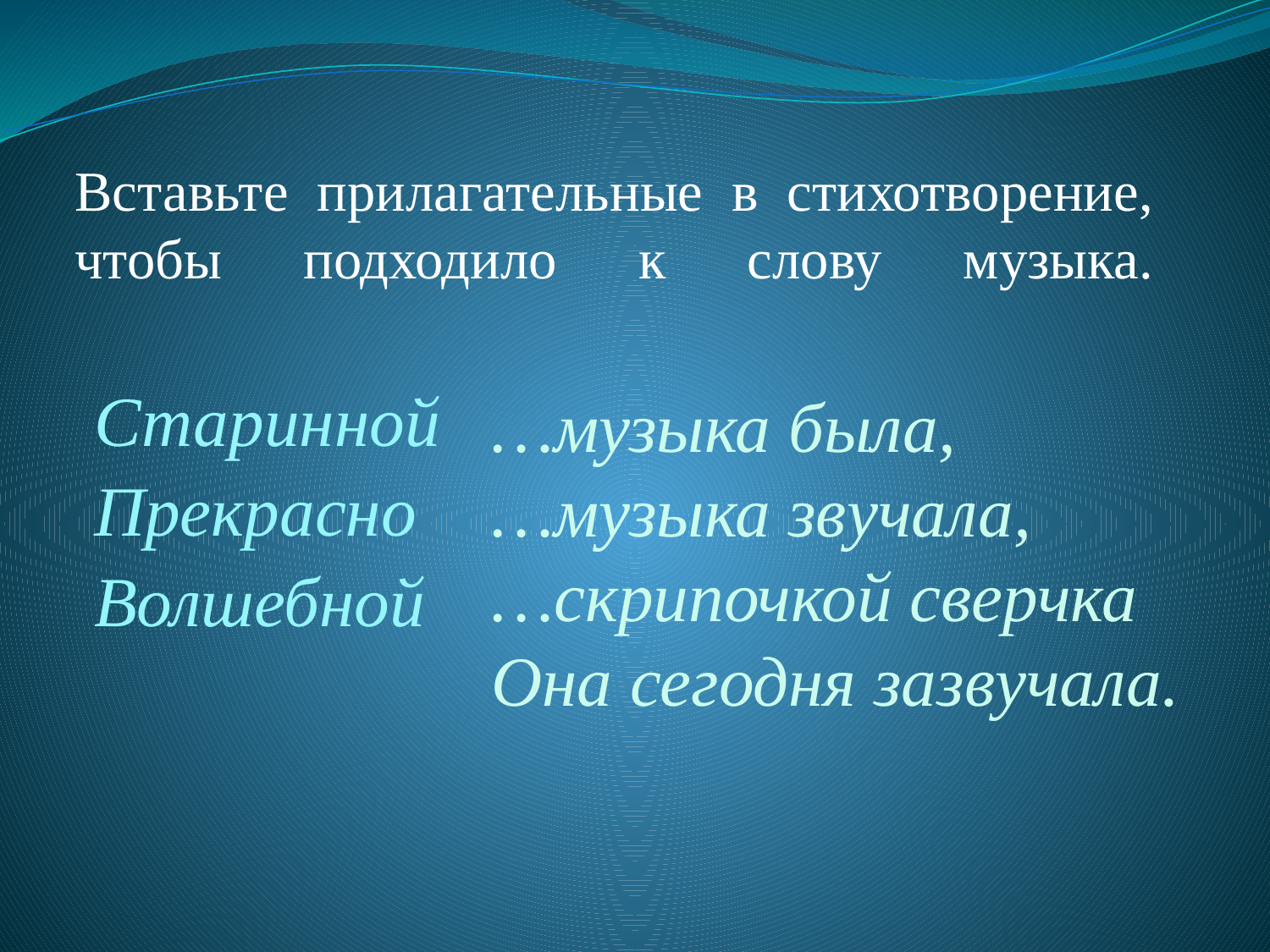

# Вставьте прилагательные в стихотворение, чтобы подходило к слову музыка.
…музыка была,
…музыка звучала,
…скрипочкой сверчка
Она сегодня зазвучала.
Старинной

Прекрасно

Волшебной